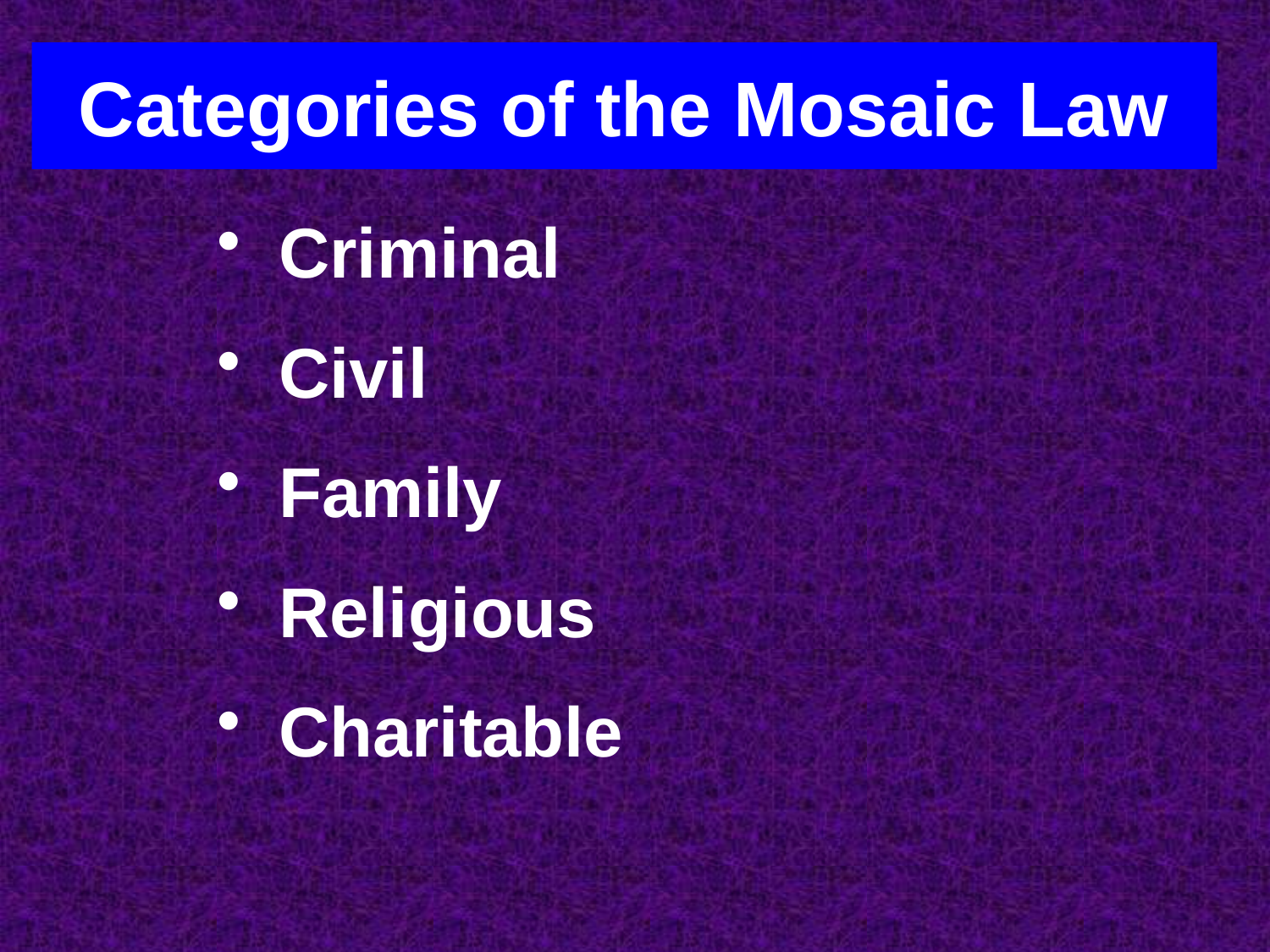

Categories of the Mosaic Law
Criminal
Civil
Family
Religious
Charitable